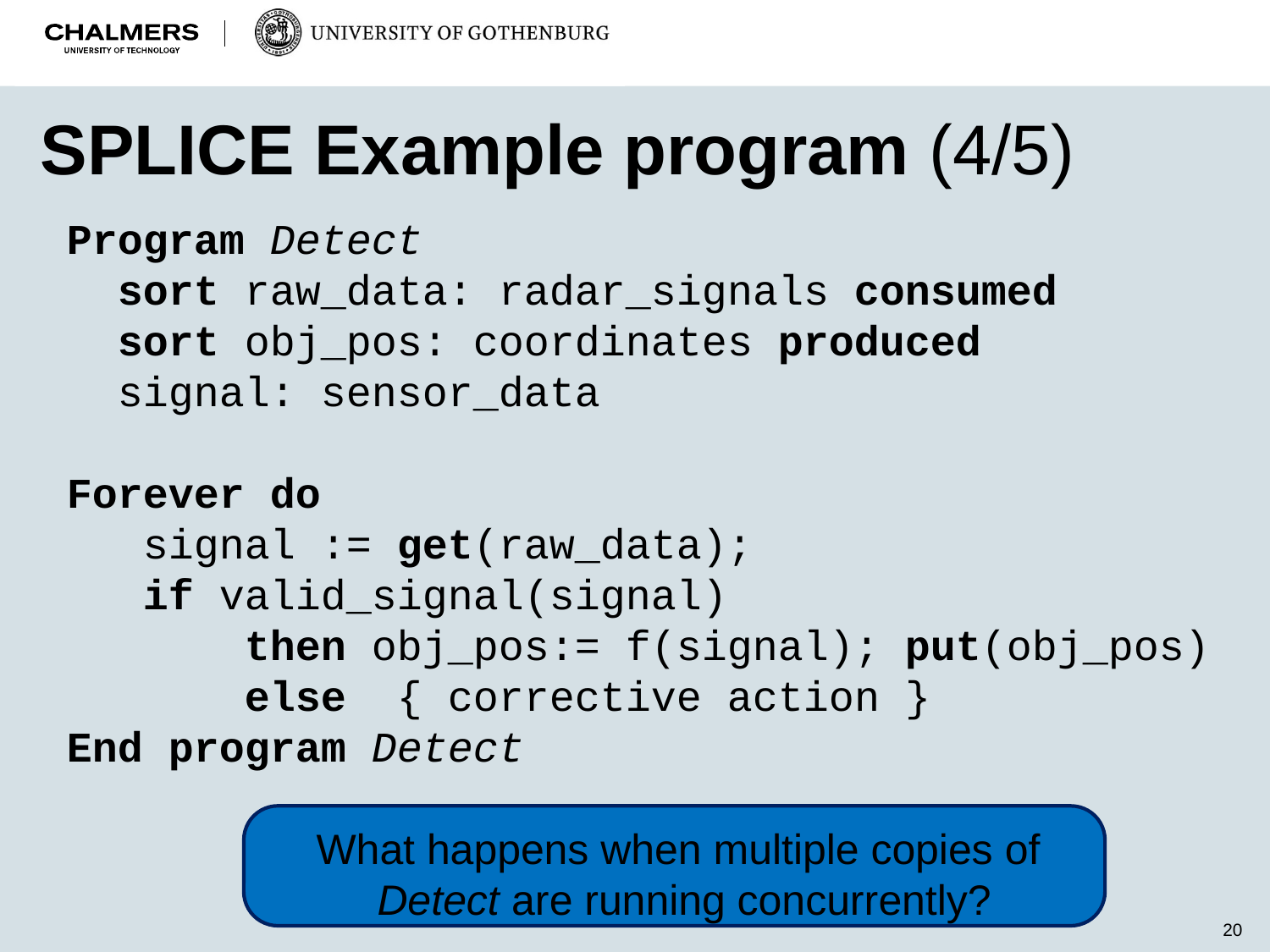

SPLICE Example program (4/5)
Program Detect
  sort raw_data: radar_signals consumed
  sort obj_pos: coordinates produced
  signal: sensor_data

Forever do
   signal := get(raw_data);
   if valid_signal(signal)
       then obj_pos:= f(signal); put(obj_pos)
       else  { corrective action }
End program Detect

What happens when multiple copies of
Detect are running concurrently?
20